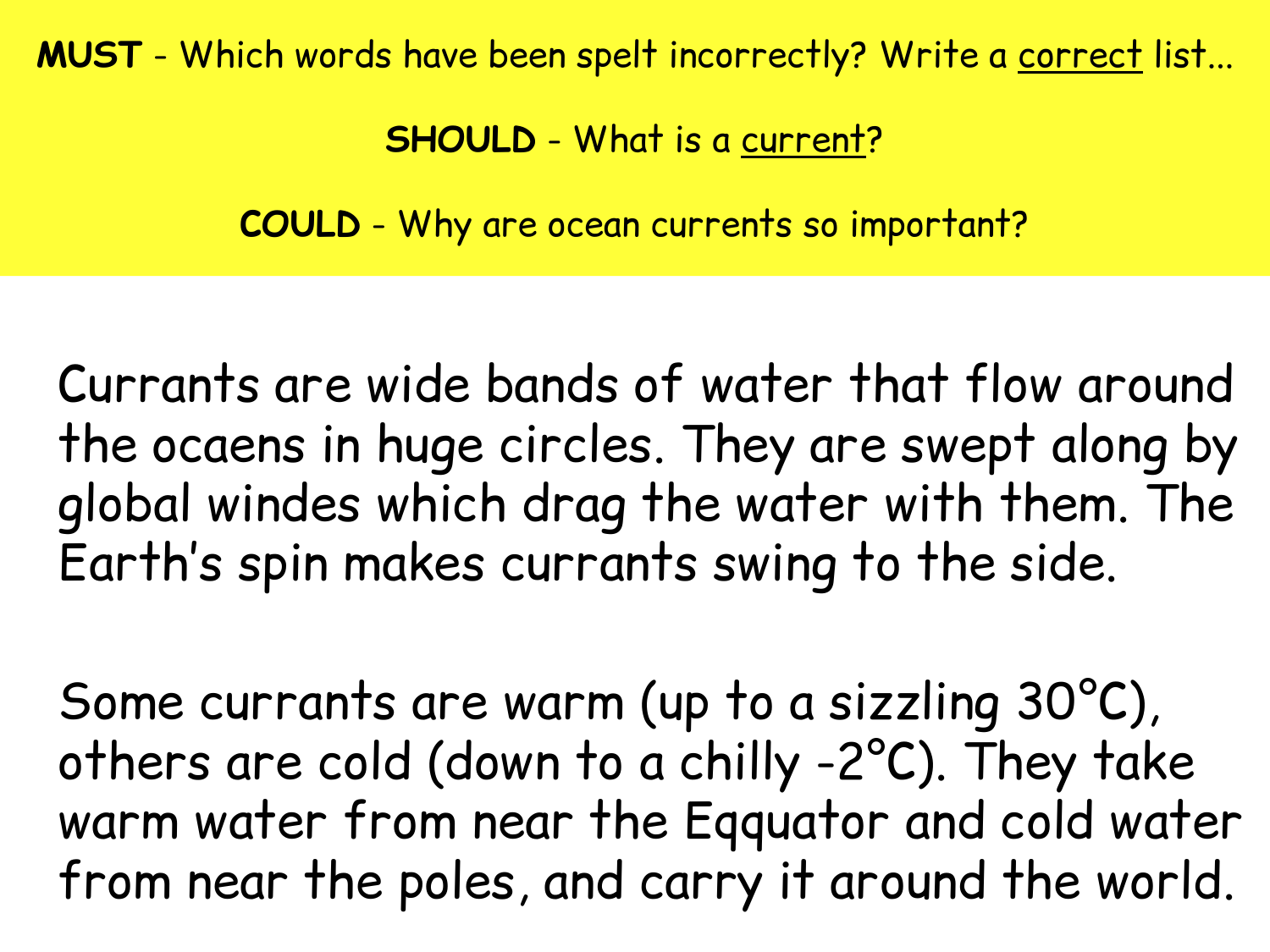

# MUST - Which words have been spelt incorrectly? Write a correct list... SHOULD - What is a current? COULD - Why are ocean currents so important?

	Currants are wide bands of water that flow around the ocaens in huge circles. They are swept along by global windes which drag the water with them. The Earth’s spin makes currants swing to the side.

	Some currants are warm (up to a sizzling 30°C), others are cold (down to a chilly -2°C). They take warm water from near the Eqquator and cold water from near the poles, and carry it around the world.